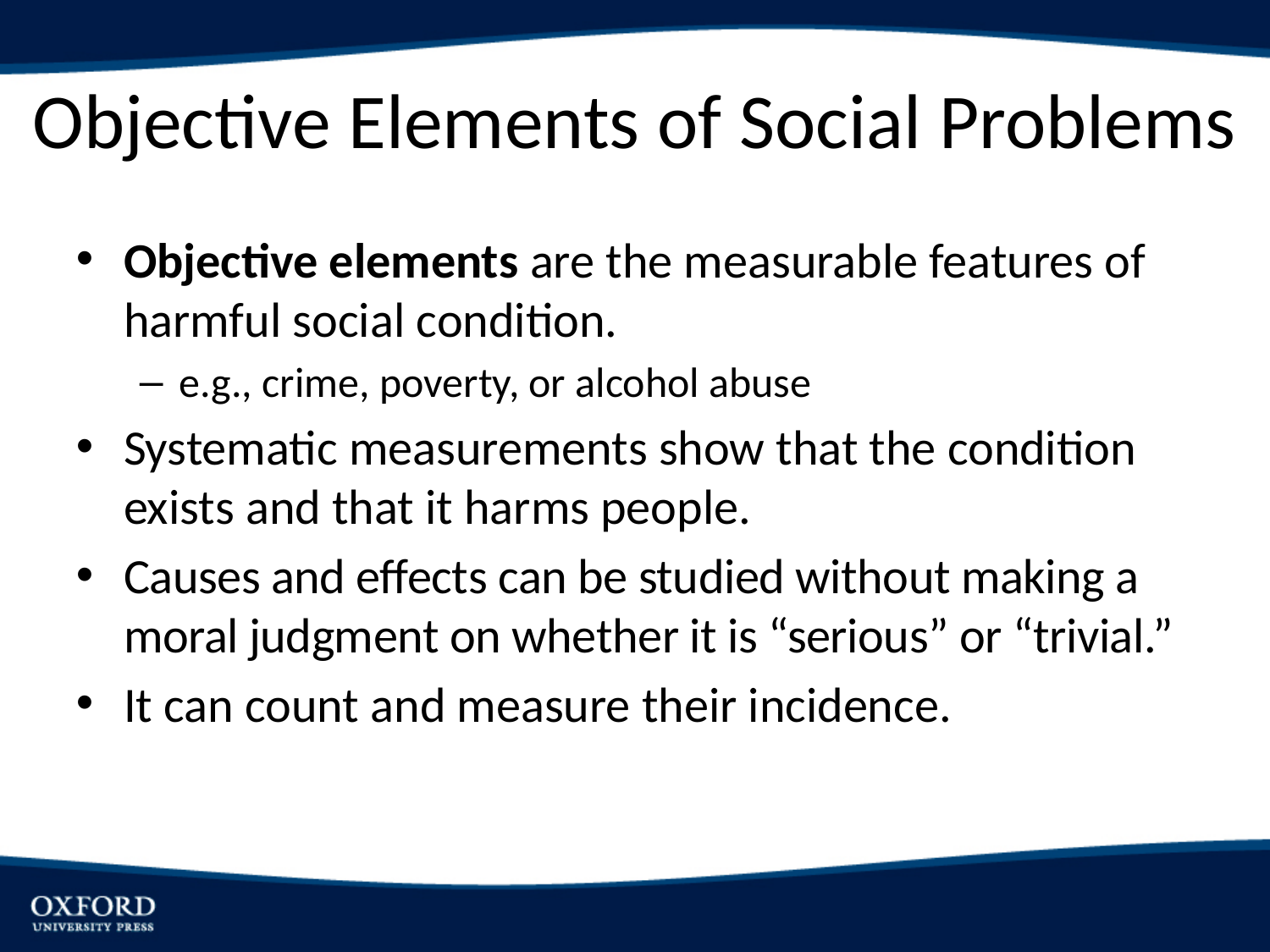

# Objective Elements of Social Problems
Objective elements are the measurable features of harmful social condition.
e.g., crime, poverty, or alcohol abuse
Systematic measurements show that the condition exists and that it harms people.
Causes and effects can be studied without making a moral judgment on whether it is “serious” or “trivial.”
It can count and measure their incidence.